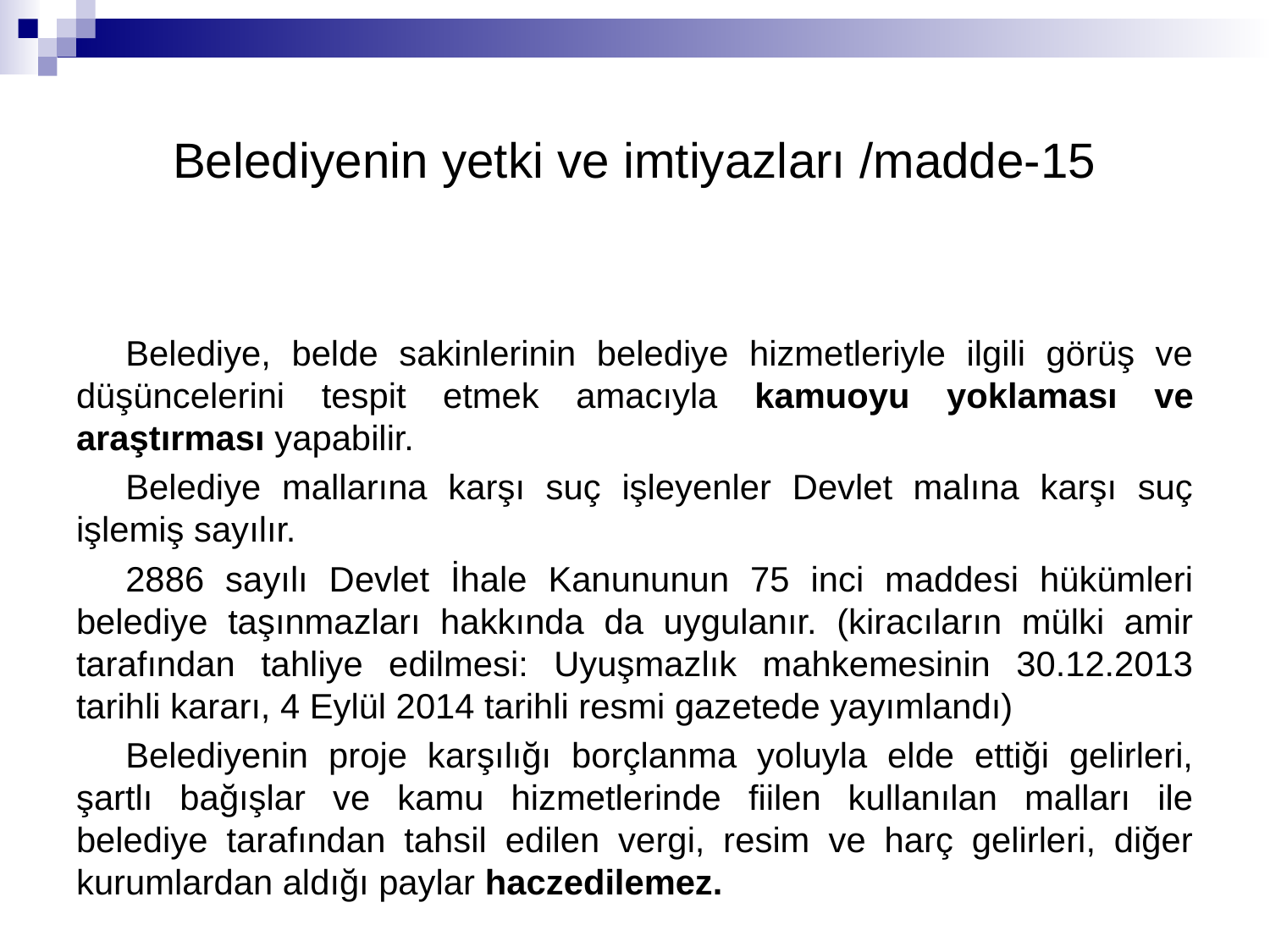

Belediyenin yetki ve imtiyazları /madde-15

Belediye, belde sakinlerinin belediye hizmetleriyle ilgili görüş ve düşüncelerini tespit etmek amacıyla kamuoyu yoklaması ve araştırması yapabilir.
Belediye mallarına karşı suç işleyenler Devlet malına karşı suç işlemiş sayılır.
2886 sayılı Devlet İhale Kanununun 75 inci maddesi hükümleri belediye taşınmazları hakkında da uygulanır. (kiracıların mülki amir tarafından tahliye edilmesi: Uyuşmazlık mahkemesinin 30.12.2013 tarihli kararı, 4 Eylül 2014 tarihli resmi gazetede yayımlandı)
Belediyenin proje karşılığı borçlanma yoluyla elde ettiği gelirleri, şartlı bağışlar ve kamu hizmetlerinde fiilen kullanılan malları ile belediye tarafından tahsil edilen vergi, resim ve harç gelirleri, diğer kurumlardan aldığı paylar haczedilemez.